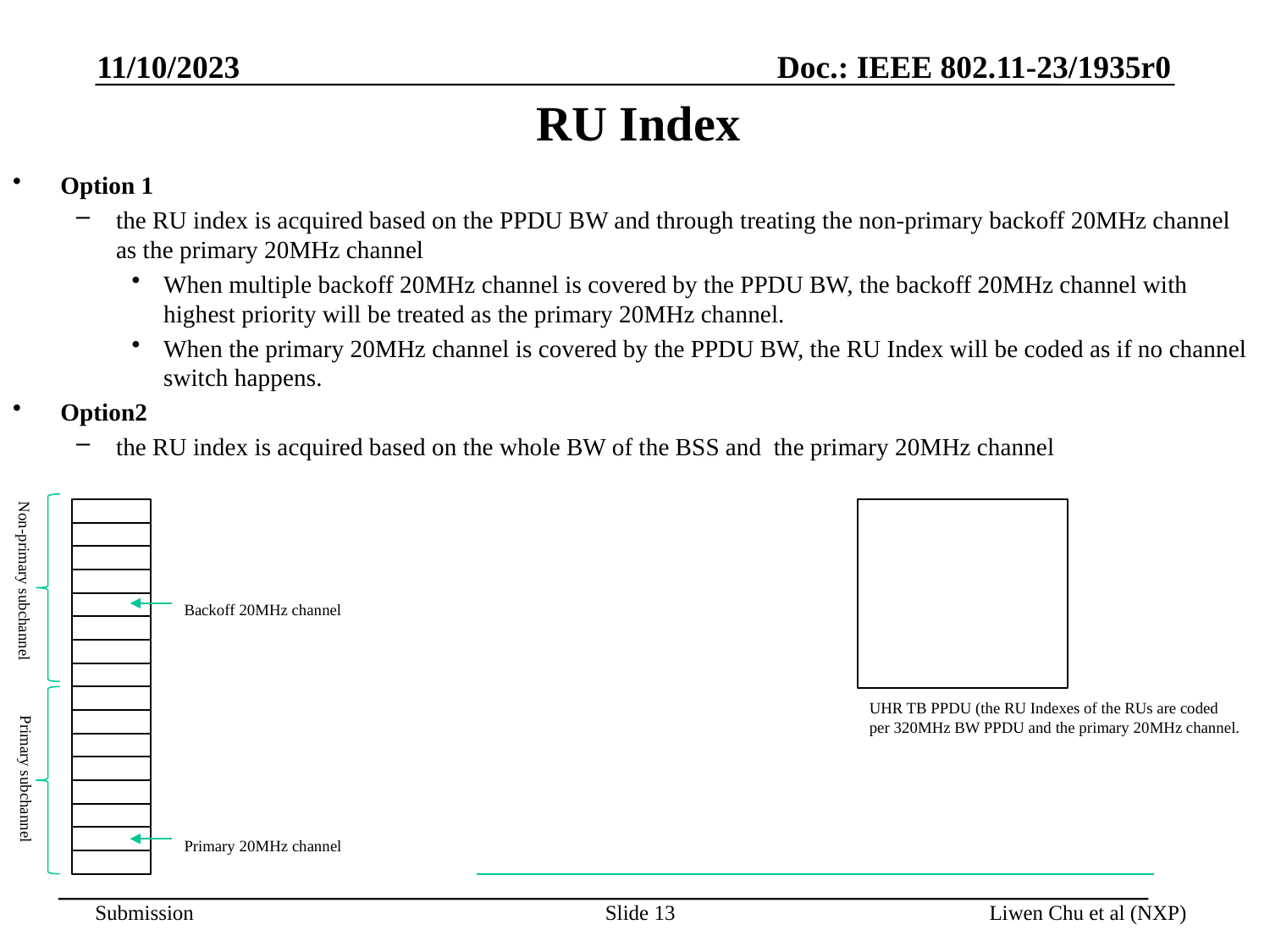

11/10/2023
# RU Index
Option 1
the RU index is acquired based on the PPDU BW and through treating the non-primary backoff 20MHz channel as the primary 20MHz channel
When multiple backoff 20MHz channel is covered by the PPDU BW, the backoff 20MHz channel with highest priority will be treated as the primary 20MHz channel.
When the primary 20MHz channel is covered by the PPDU BW, the RU Index will be coded as if no channel switch happens.
Option2
the RU index is acquired based on the whole BW of the BSS and  the primary 20MHz channel

Non-primary subchannel

Backoff 20MHz channel

UHR TB PPDU (the RU Indexes of the RUs are coded
per 320MHz BW PPDU and the primary 20MHz channel.

Primary subchannel

Primary 20MHz channel

Slide 13
Liwen Chu et al (NXP)